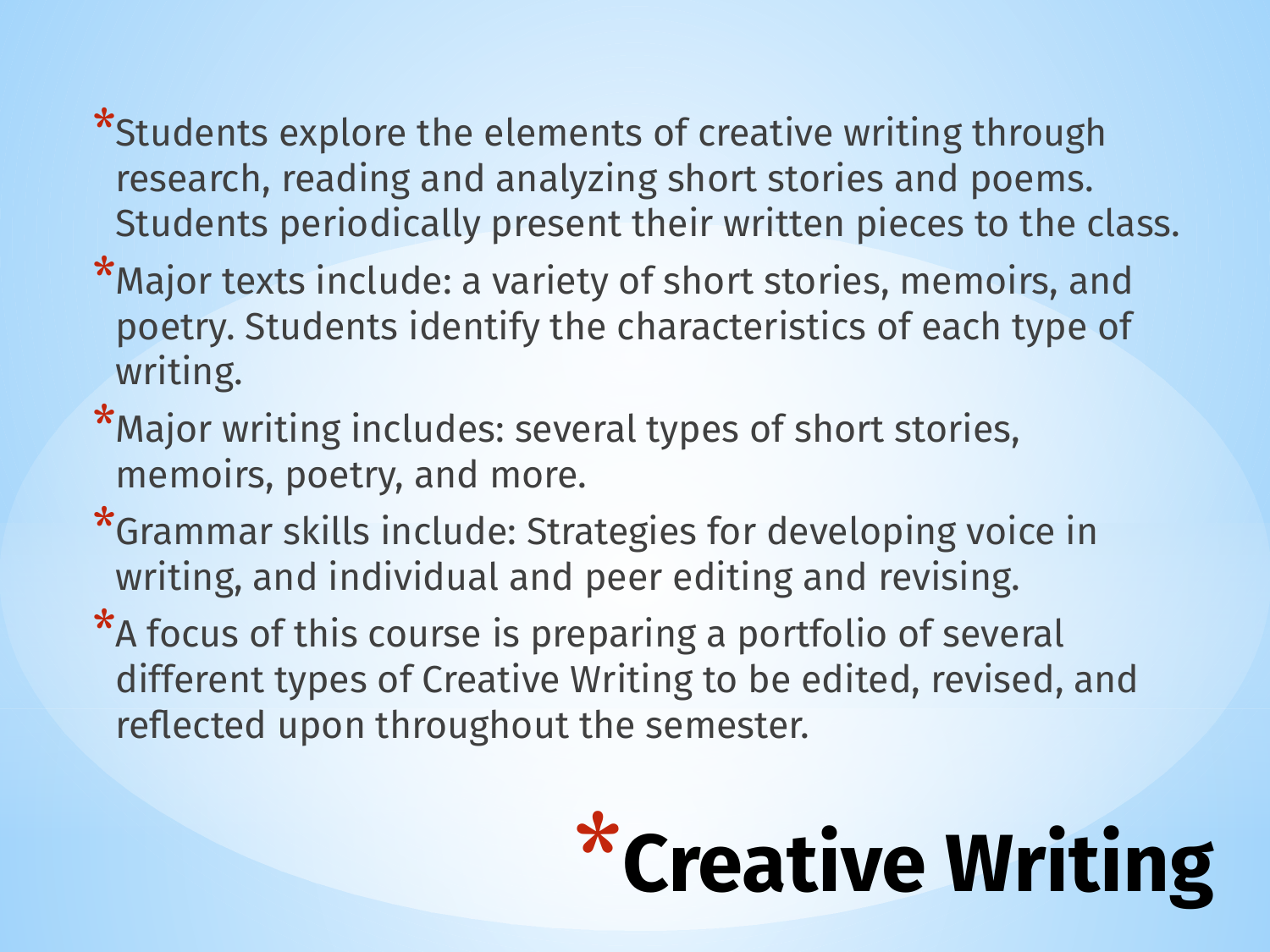

Students explore the elements of creative writing through research, reading and analyzing short stories and poems. Students periodically present their written pieces to the class.
Major texts include: a variety of short stories, memoirs, and poetry. Students identify the characteristics of each type of writing.
Major writing includes: several types of short stories, memoirs, poetry, and more.
Grammar skills include: Strategies for developing voice in writing, and individual and peer editing and revising.
A focus of this course is preparing a portfolio of several different types of Creative Writing to be edited, revised, and reflected upon throughout the semester.

# Creative Writing